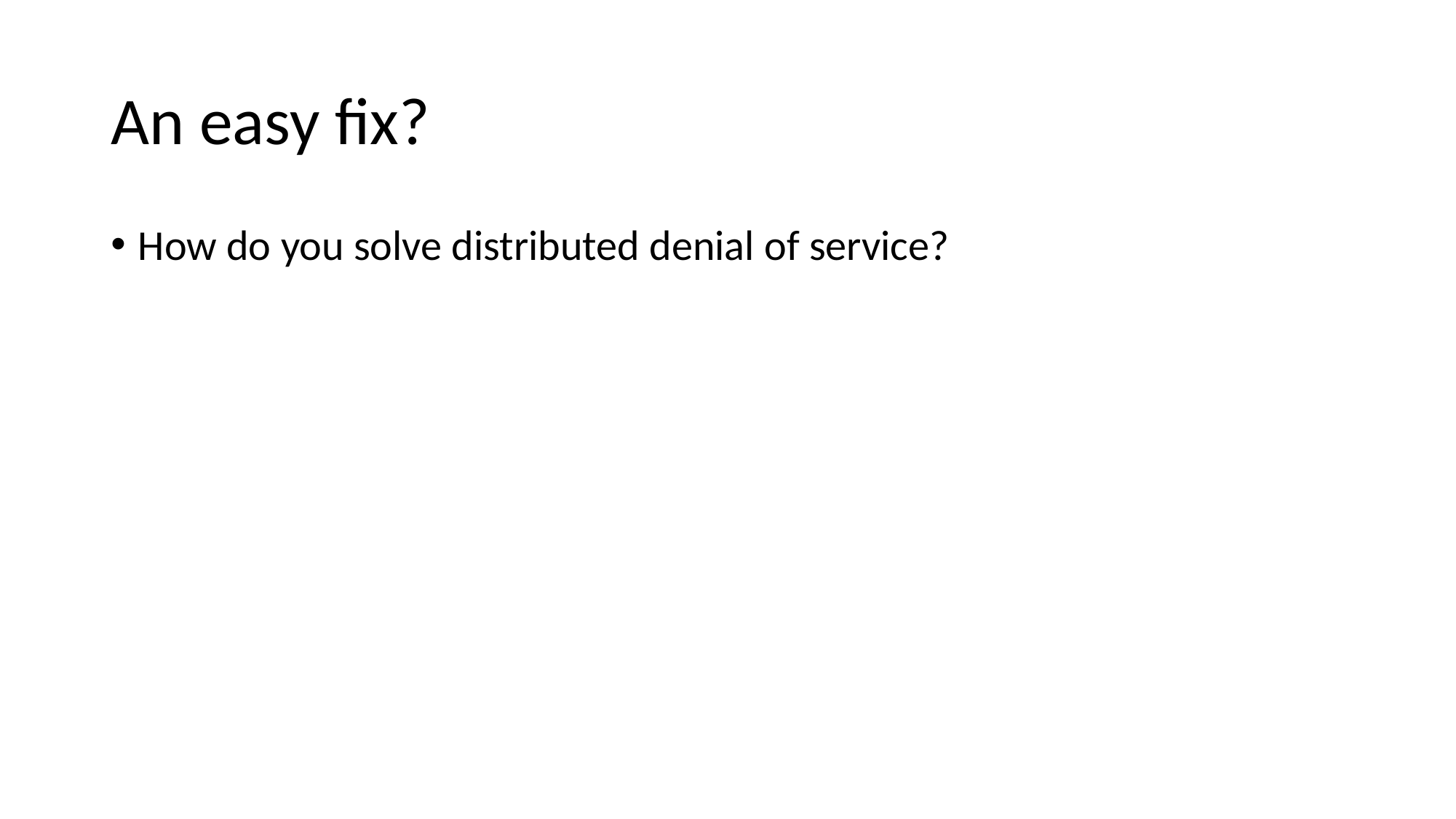

# An easy fix?
How do you solve distributed denial of service?